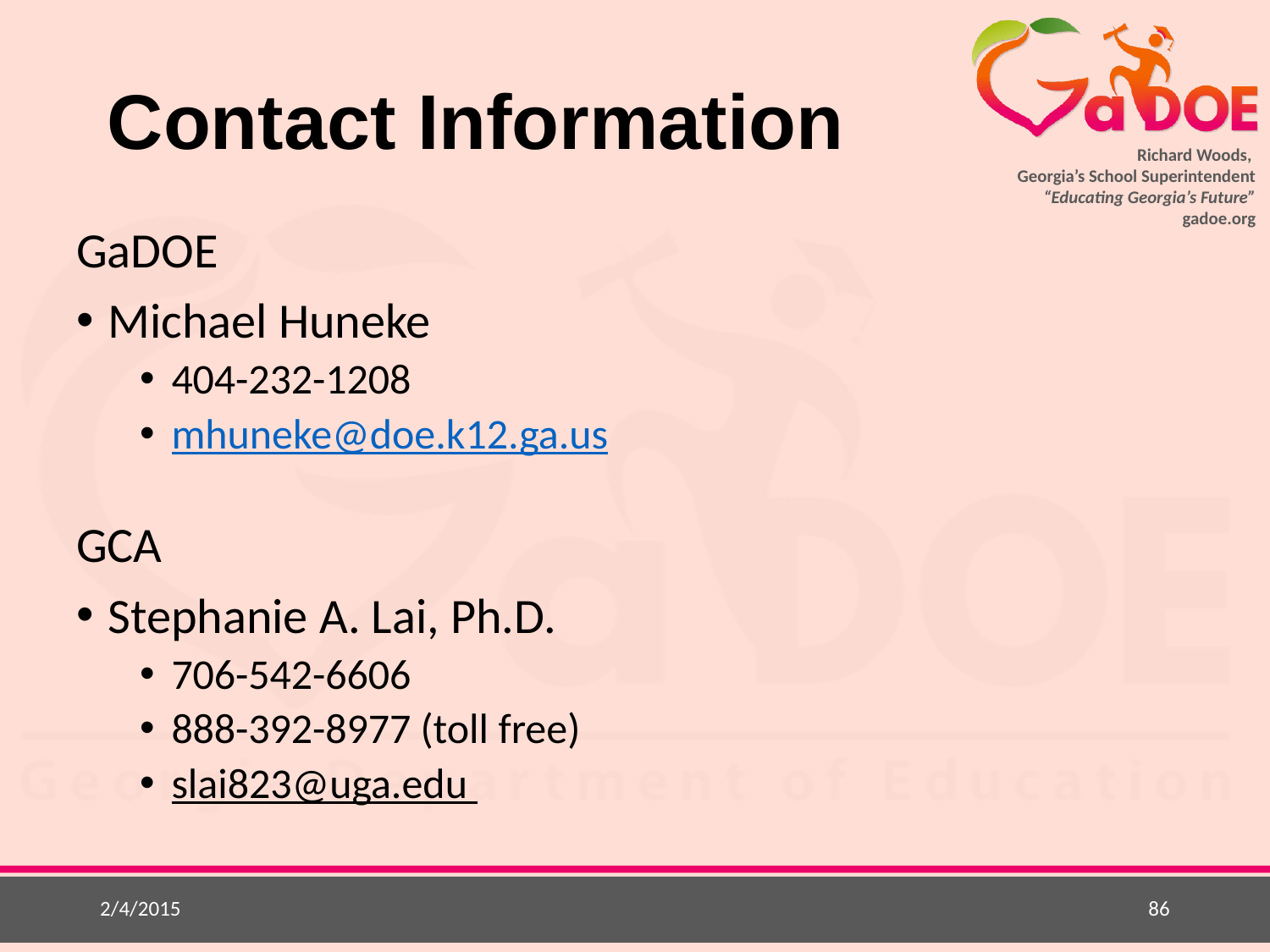

# Contact Information
GaDOE
Michael Huneke
404-232-1208
mhuneke@doe.k12.ga.us

GCA
Stephanie A. Lai, Ph.D.
706-542-6606
888-392-8977 (toll free)
slai823@uga.edu
2/4/2015
86